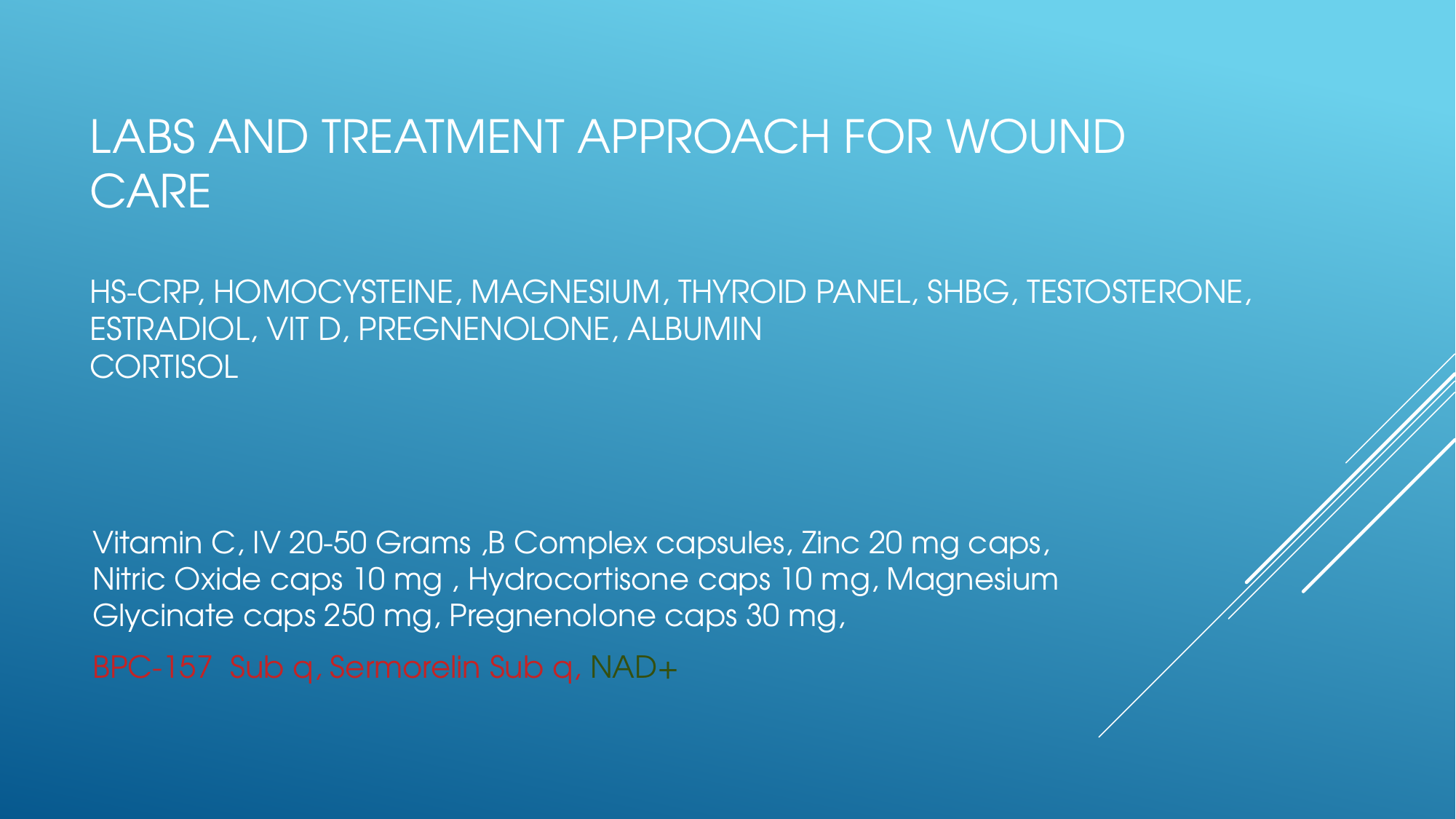

# Labs and Treatment approach for wound 											care HS-CRP, Homocysteine, Magnesium, Thyroid Panel, SHBG, Testosterone, Estradiol, Vit D, PregNenolone, Albumin cortisol
Vitamin C, IV 20-50 Grams ,B Complex capsules, Zinc 20 mg caps, Nitric Oxide caps 10 mg , Hydrocortisone caps 10 mg, Magnesium Glycinate caps 250 mg, Pregnenolone caps 30 mg,
BPC-157  Sub q, Sermorelin Sub q, NAD+